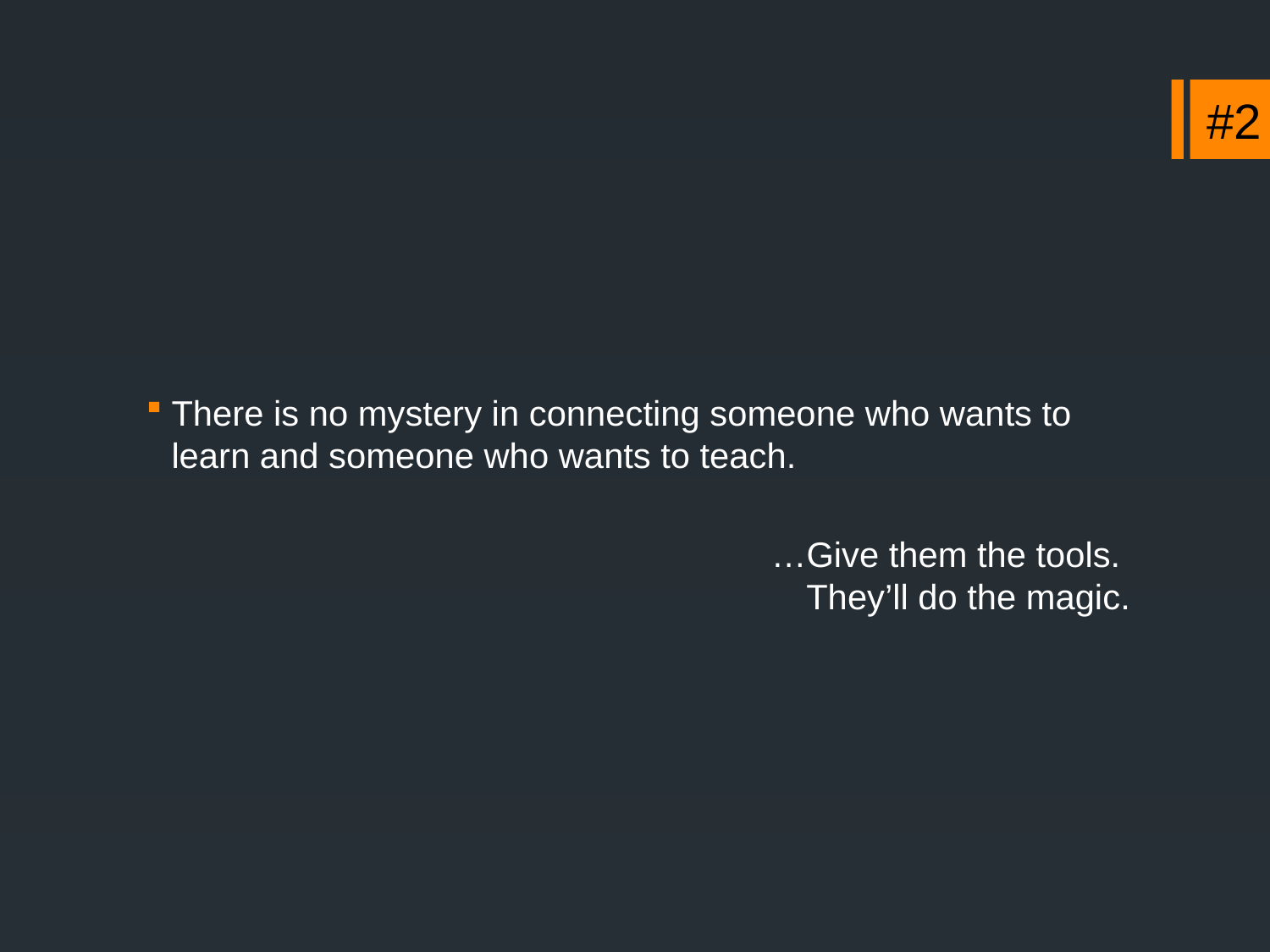

#2
There is no mystery in connecting someone who wants to learn and someone who wants to teach.

…Give them the tools.
They’ll do the magic.